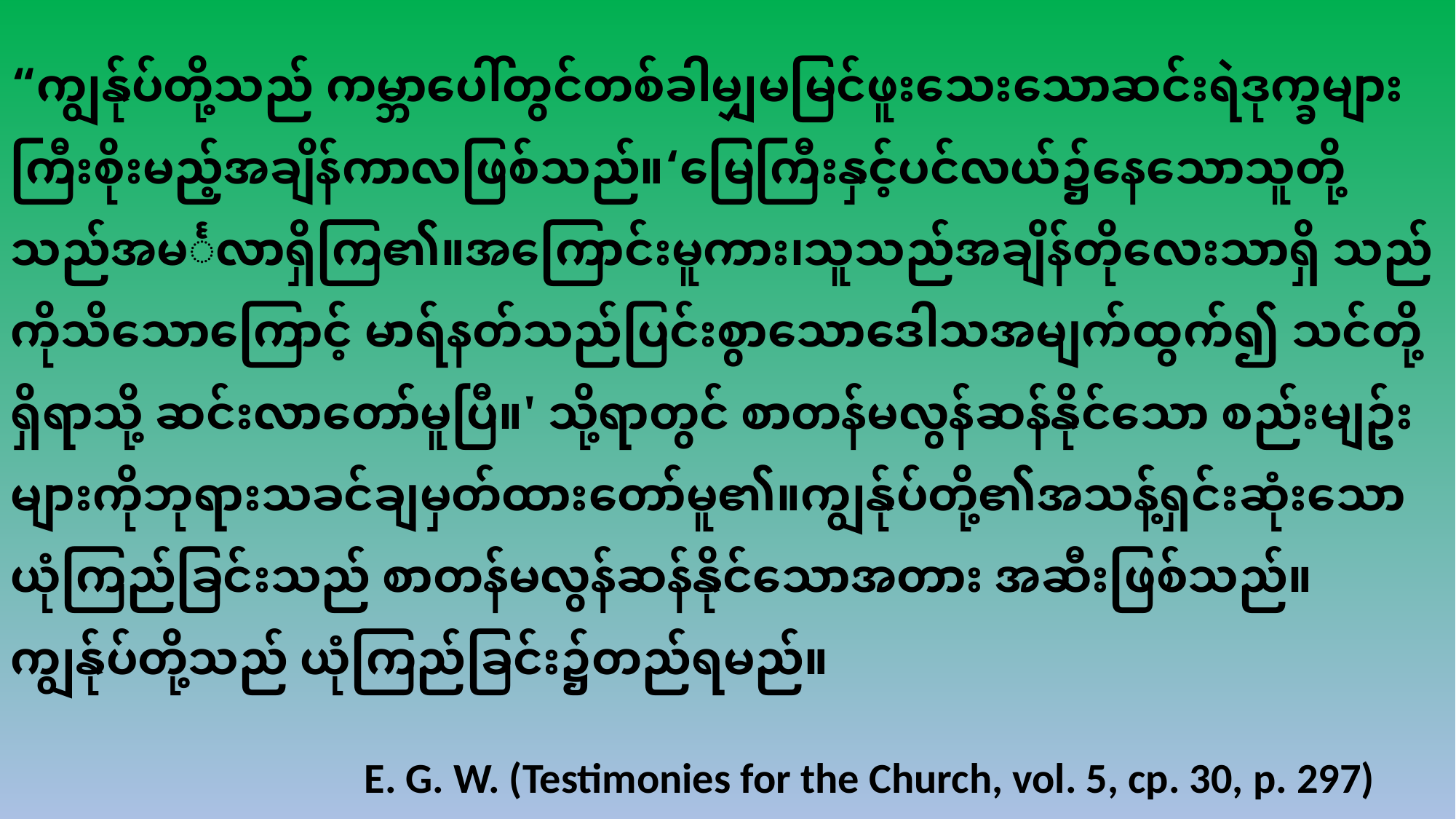

“ကျွန်ုပ်တို့သည် ကမ္ဘာပေါ်တွင်တစ်ခါမျှမမြင်ဖူးသေးသောဆင်းရဲဒုက္ခများ ကြီးစိုးမည့်အချိန်ကာလဖြစ်သည်။‘မြေကြီးနှင့်ပင်လယ်၌နေသောသူတို့ သည်အမင်္ဂလာရှိကြ၏။အကြောင်းမူကား၊သူသည်အချိန်တိုလေးသာရှိ သည်ကိုသိသောကြောင့် မာရ်နတ်သည်ပြင်းစွာသောဒေါသအမျက်ထွက်၍ သင်တို့ရှိရာသို့ ဆင်းလာတော်မူပြီ။' သို့ရာတွင် စာတန်မလွန်ဆန်နိုင်သော စည်းမျဥ်းများကိုဘုရားသခင်ချမှတ်ထားတော်မူ၏။ကျွန်ုပ်တို့၏အသန့်ရှင်းဆုံးသောယုံကြည်ခြင်းသည် စာတန်မလွန်ဆန်နိုင်သောအတား အဆီးဖြစ်သည်။ ကျွန်ုပ်တို့သည် ယုံကြည်ခြင်း၌တည်ရမည်။

E. G. W. (Testimonies for the Church, vol. 5, cp. 30, p. 297)